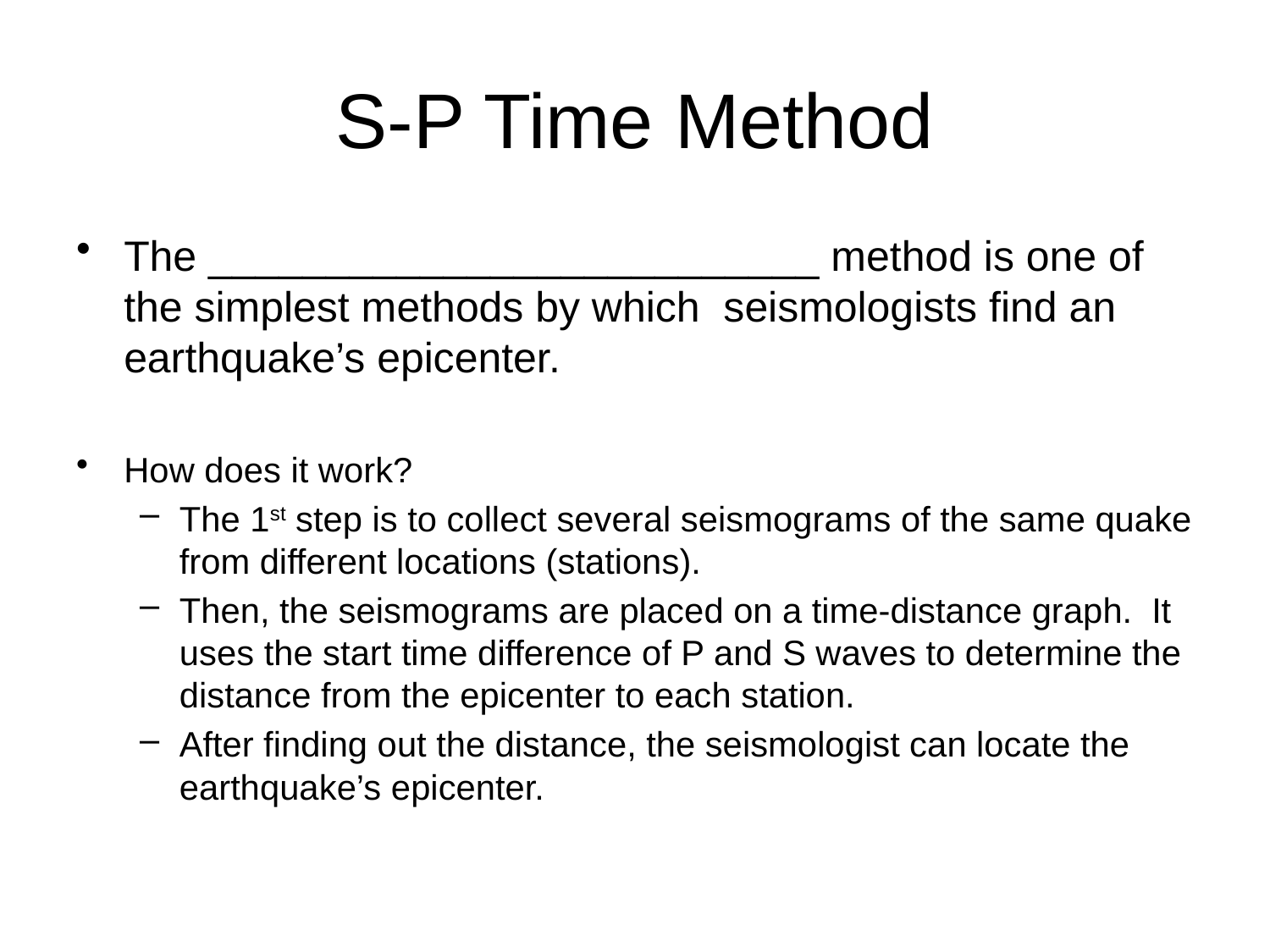

# S-P Time Method
The __________________________ method is one of the simplest methods by which  seismologists find an earthquake’s epicenter.

How does it work?
The 1st step is to collect several seismograms of the same quake from different locations (stations).
Then, the seismograms are placed on a time-distance graph.  It uses the start time difference of P and S waves to determine the distance from the epicenter to each station.
After finding out the distance, the seismologist can locate the earthquake’s epicenter.